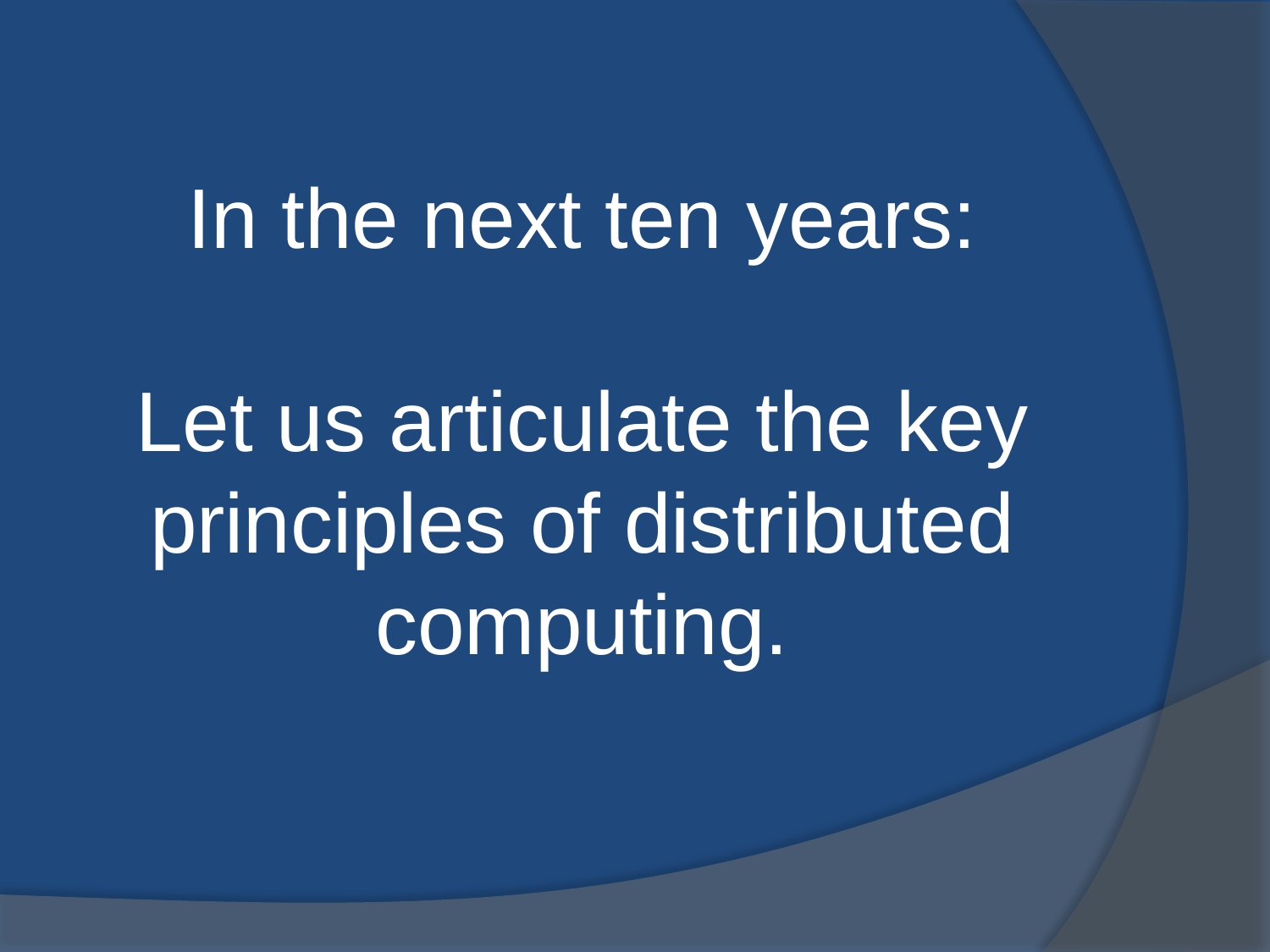

# In the next ten years: Let us articulate the key principles of distributed computing.